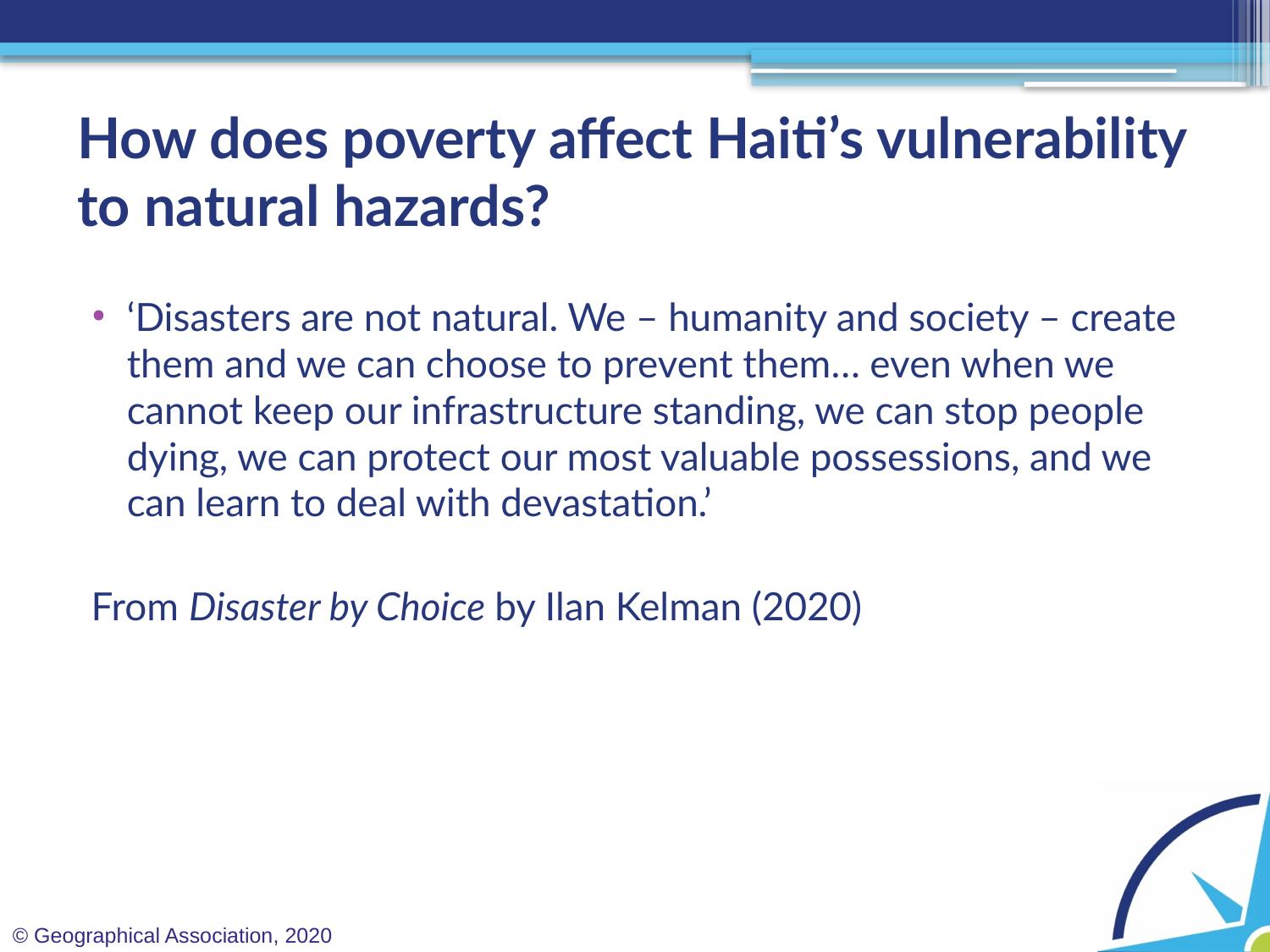

# How does poverty affect Haiti’s vulnerability to natural hazards?
‘Disasters are not natural. We – humanity and society – create them and we can choose to prevent them… even when we cannot keep our infrastructure standing, we can stop people dying, we can protect our most valuable possessions, and we can learn to deal with devastation.’

From Disaster by Choice by Ilan Kelman (2020)